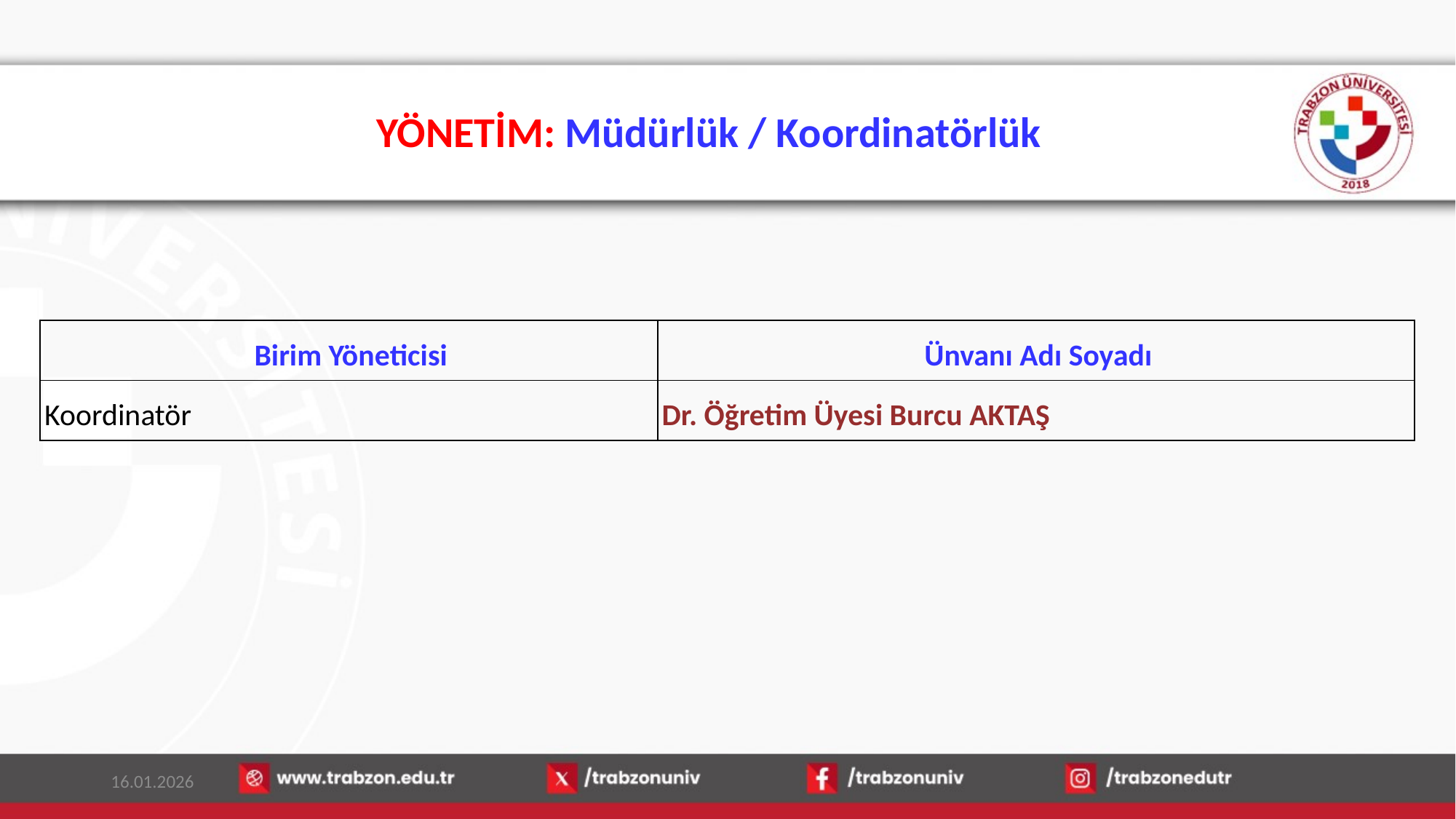

# YÖNETİM: Müdürlük / Koordinatörlük
| Birim Yöneticisi | Ünvanı Adı Soyadı |
| --- | --- |
| Koordinatör | Dr. Öğretim Üyesi Burcu AKTAŞ |
16.01.2026
4